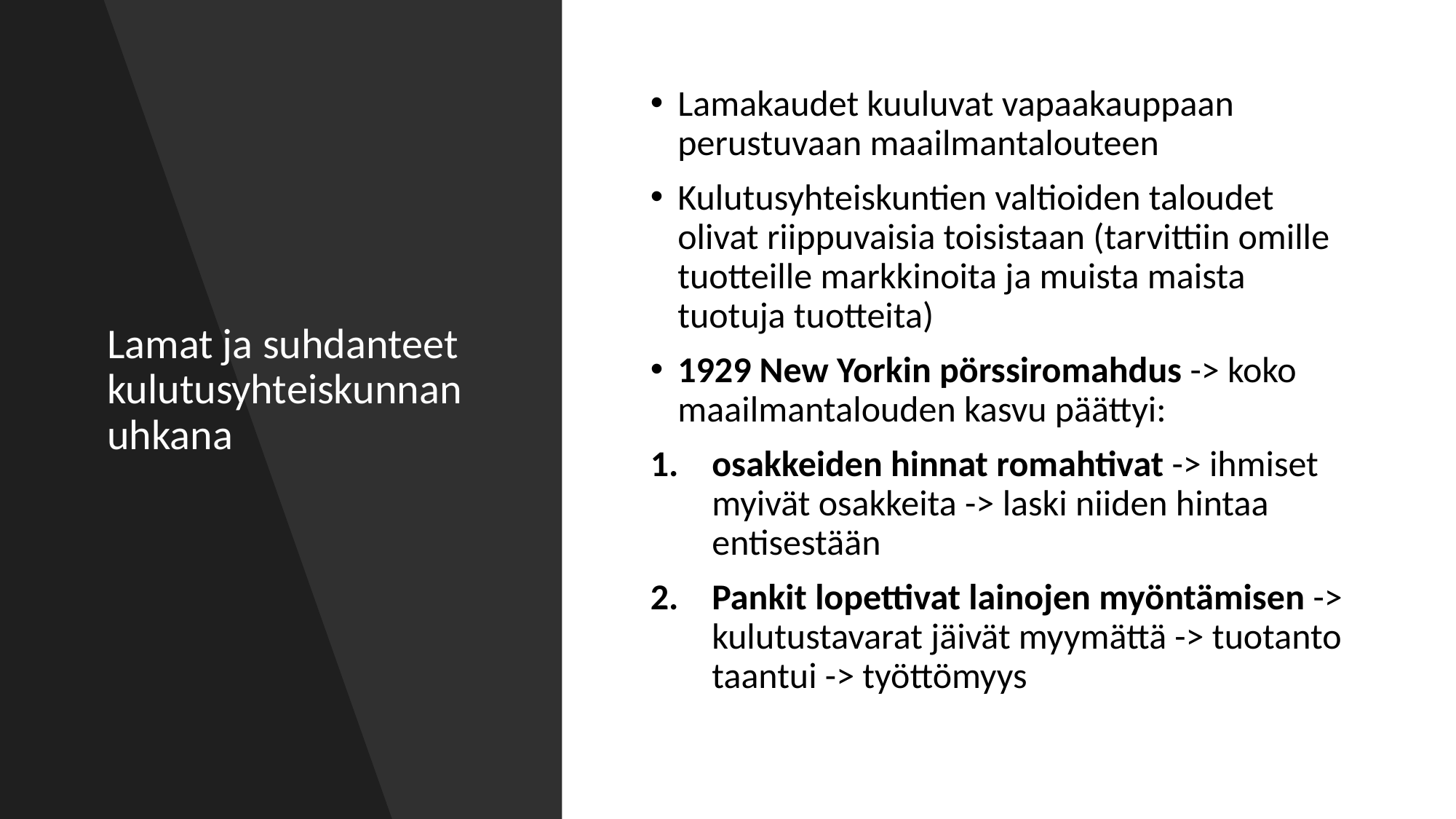

# Lamat ja suhdanteet kulutusyhteiskunnan uhkana
Lamakaudet kuuluvat vapaakauppaan perustuvaan maailmantalouteen
Kulutusyhteiskuntien valtioiden taloudet olivat riippuvaisia toisistaan (tarvittiin omille tuotteille markkinoita ja muista maista tuotuja tuotteita)
1929 New Yorkin pörssiromahdus -> koko maailmantalouden kasvu päättyi:
osakkeiden hinnat romahtivat -> ihmiset myivät osakkeita -> laski niiden hintaa entisestään
Pankit lopettivat lainojen myöntämisen -> kulutustavarat jäivät myymättä -> tuotanto taantui -> työttömyys